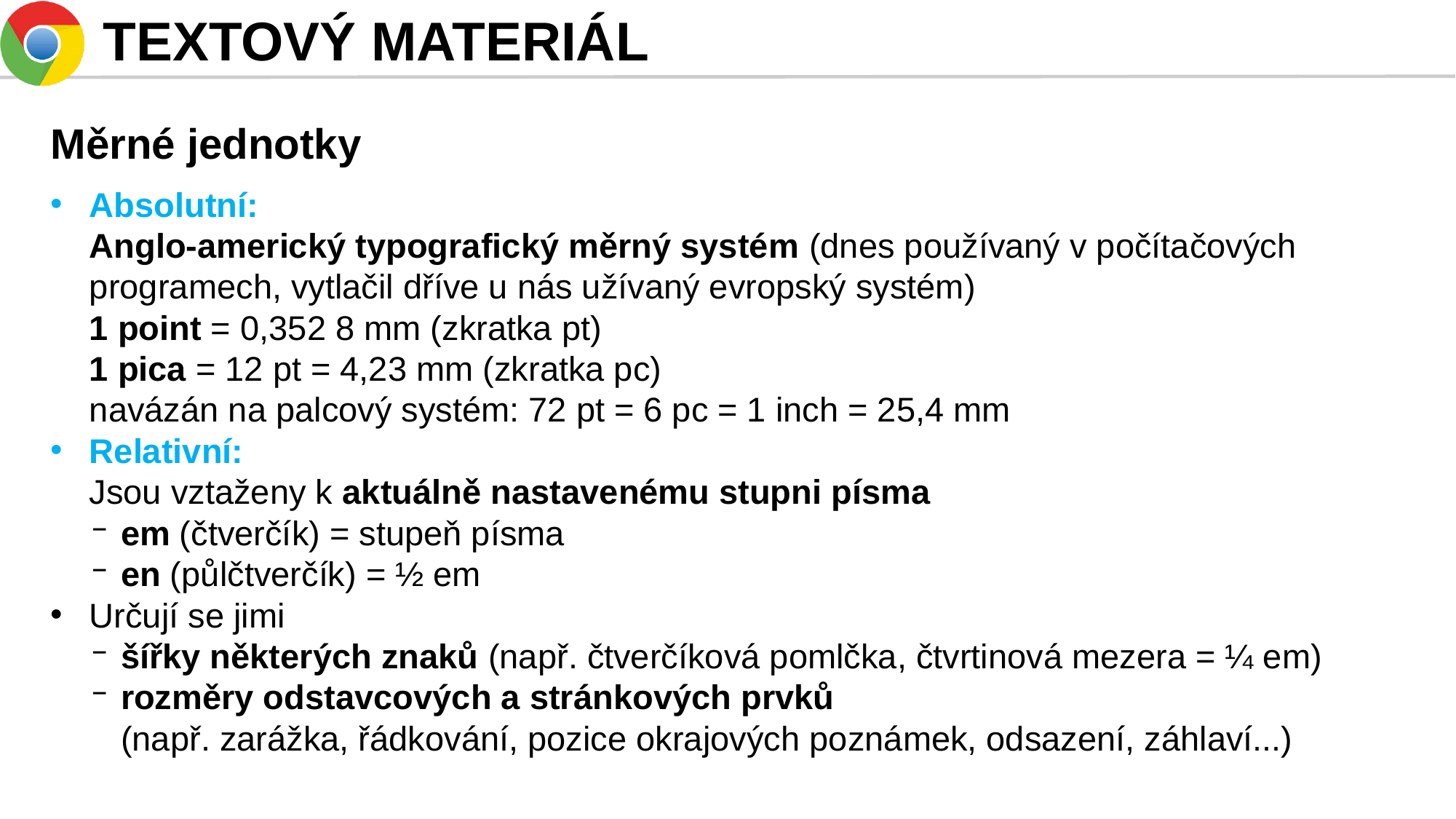

# TEXTOVÝ MATERIÁL
Měrné jednotky
Absolutní:
Anglo-americký typografický měrný systém (dnes používaný v počítačových programech, vytlačil dříve u nás užívaný evropský systém)
1 point = 0,352 8 mm (zkratka pt)
1 pica = 12 pt = 4,23 mm (zkratka pc)
navázán na palcový systém: 72 pt = 6 pc = 1 inch = 25,4 mm
Relativní:
Jsou vztaženy k aktuálně nastavenému stupni písma
em (čtverčík) = stupeň písma
en (půlčtverčík) = ½ em
Určují se jimi
šířky některých znaků (např. čtverčíková pomlčka, čtvrtinová mezera = ¼ em)
rozměry odstavcových a stránkových prvků
(např. zarážka, řádkování, pozice okrajových poznámek, odsazení, záhlaví...)